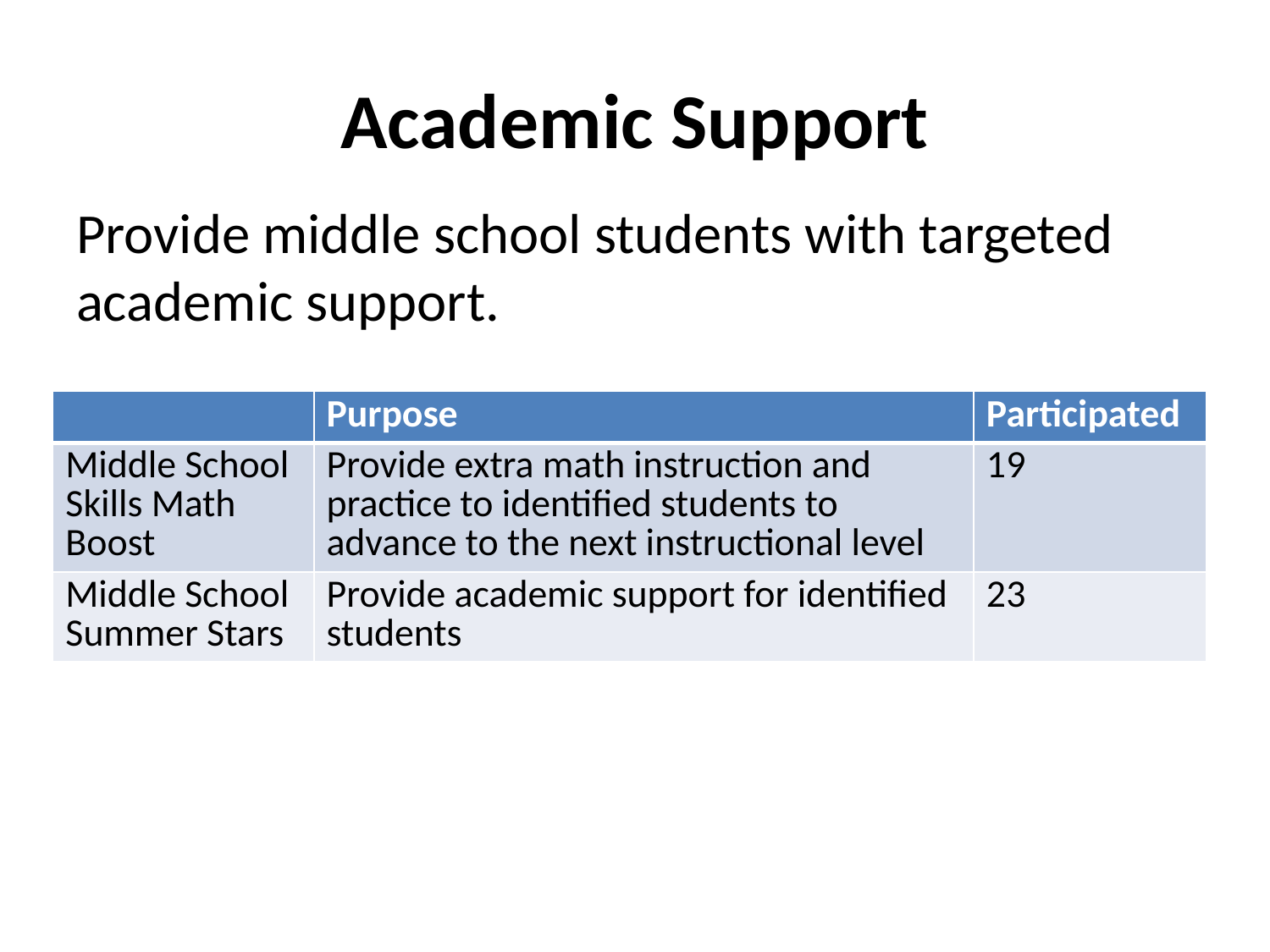

# Academic Support
Provide middle school students with targeted academic support.
|  | Purpose | Participated |
| --- | --- | --- |
| Middle School Skills Math Boost | Provide extra math instruction and practice to identified students to advance to the next instructional level | 19 |
| Middle School Summer Stars | Provide academic support for identified students | 23 |